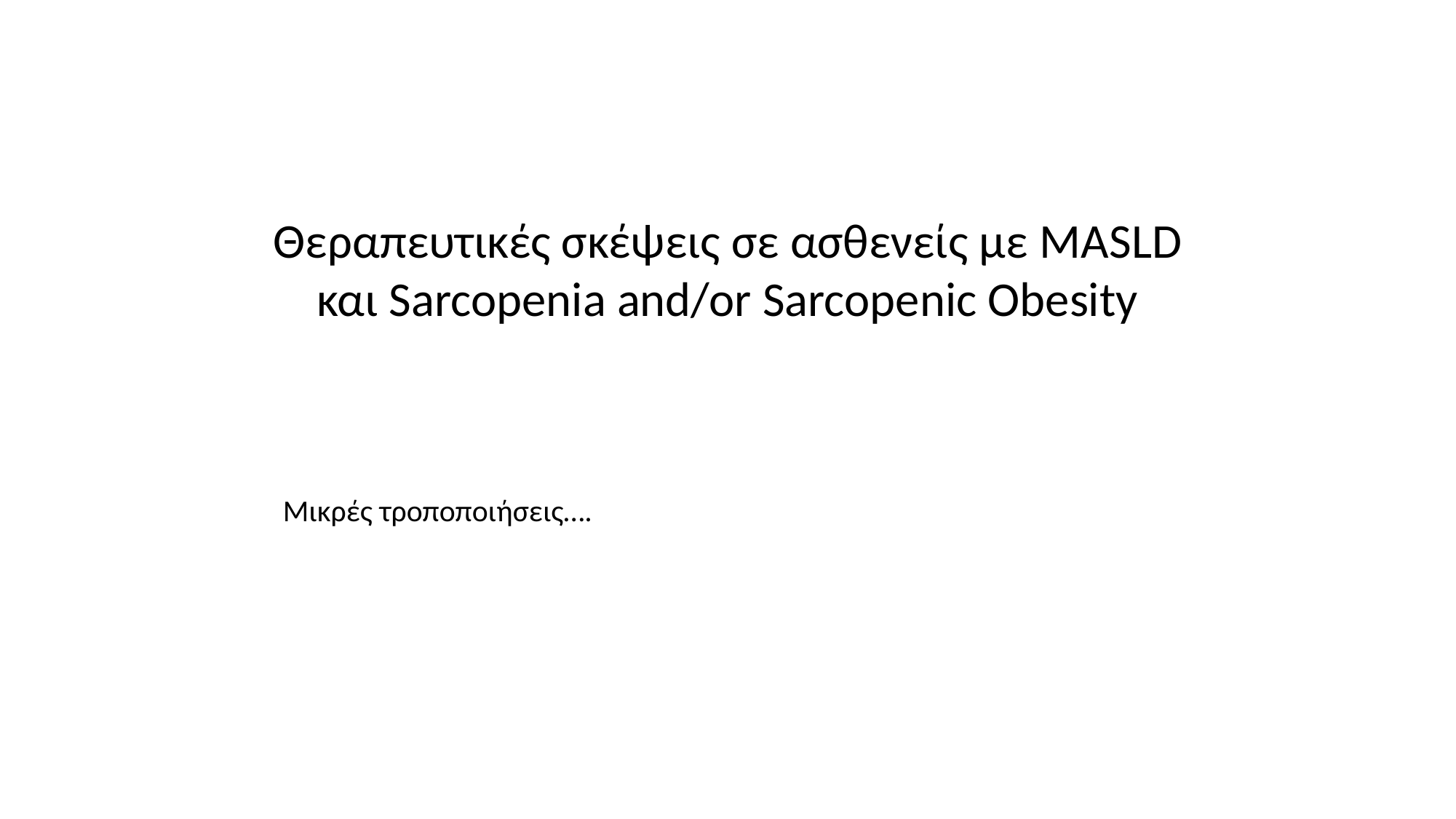

Θεραπευτικές σκέψεις σε ασθενείς με MASLD και Sarcopenia and/or Sarcopenic Obesity
Μικρές τροποποιήσεις….